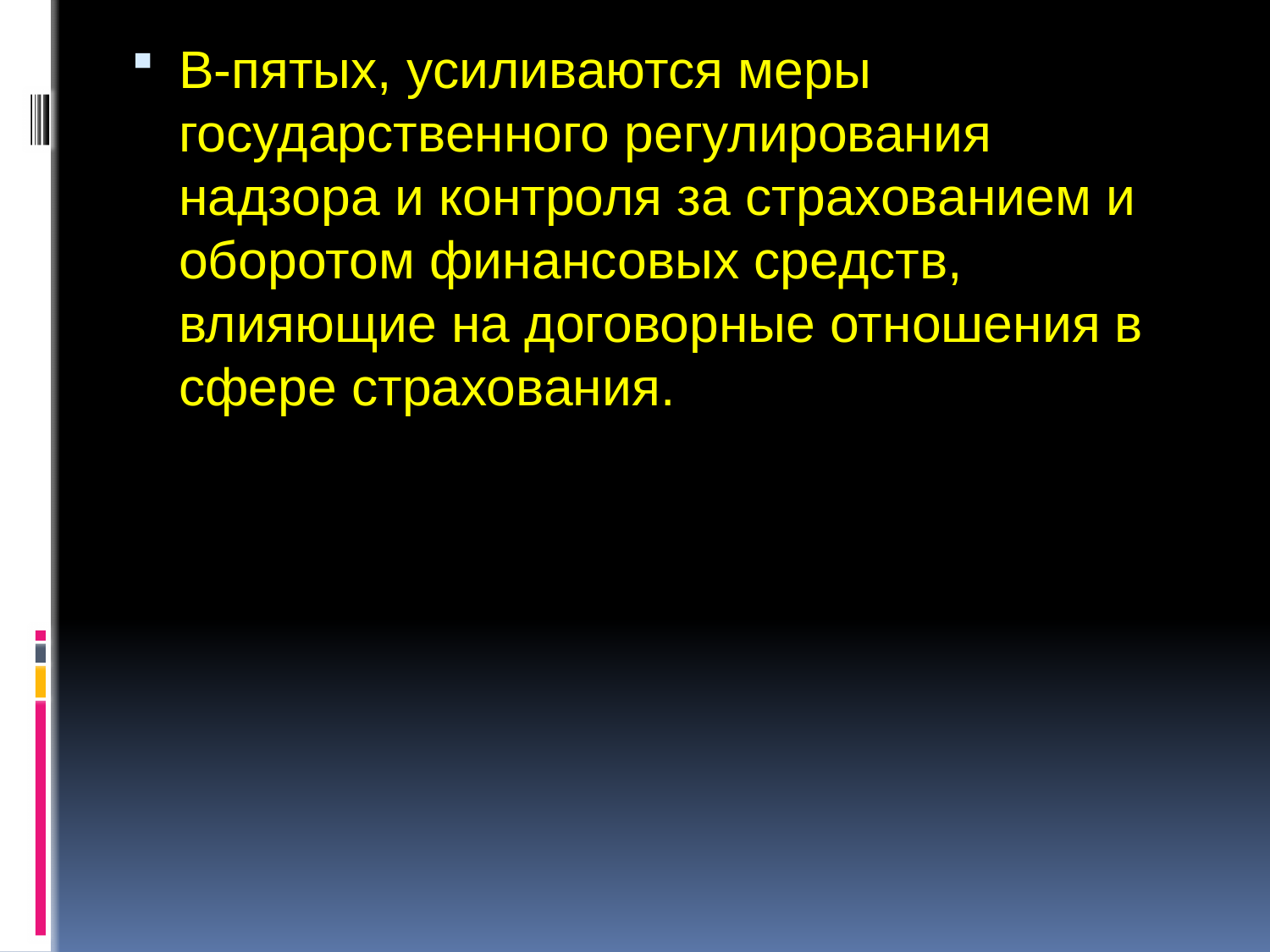

В-пятых, усиливаются меры государственного регулирования надзора и контроля за страхованием и оборотом финансовых средств, влияющие на договорные отношения в сфере страхования.